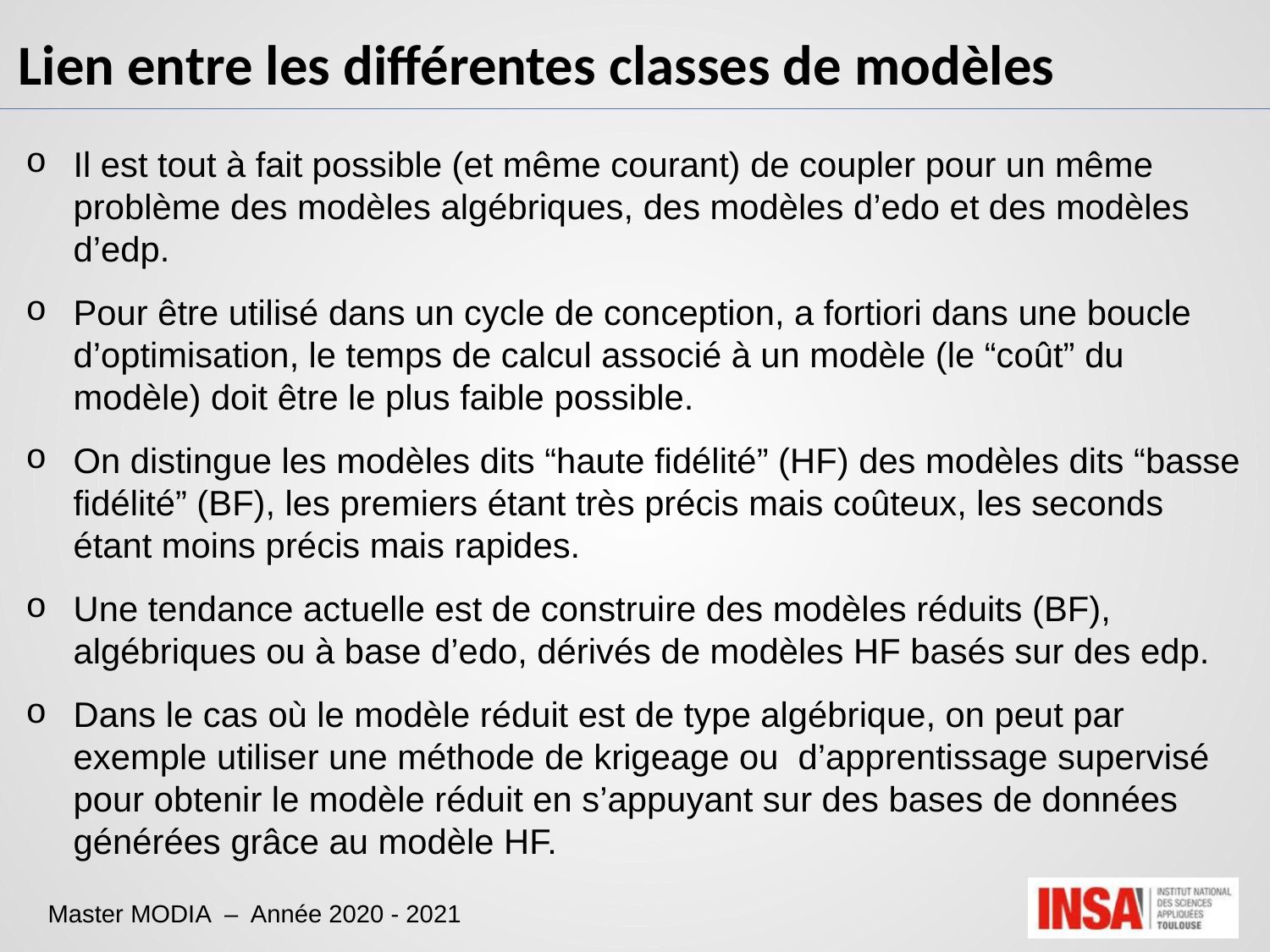

Lien entre les différentes classes de modèles
Il est tout à fait possible (et même courant) de coupler pour un même problème des modèles algébriques, des modèles d’edo et des modèles d’edp.
Pour être utilisé dans un cycle de conception, a fortiori dans une boucle d’optimisation, le temps de calcul associé à un modèle (le “coût” du modèle) doit être le plus faible possible.
On distingue les modèles dits “haute fidélité” (HF) des modèles dits “basse fidélité” (BF), les premiers étant très précis mais coûteux, les seconds étant moins précis mais rapides.
Une tendance actuelle est de construire des modèles réduits (BF), algébriques ou à base d’edo, dérivés de modèles HF basés sur des edp.
Dans le cas où le modèle réduit est de type algébrique, on peut par exemple utiliser une méthode de krigeage ou  d’apprentissage supervisé pour obtenir le modèle réduit en s’appuyant sur des bases de données générées grâce au modèle HF.